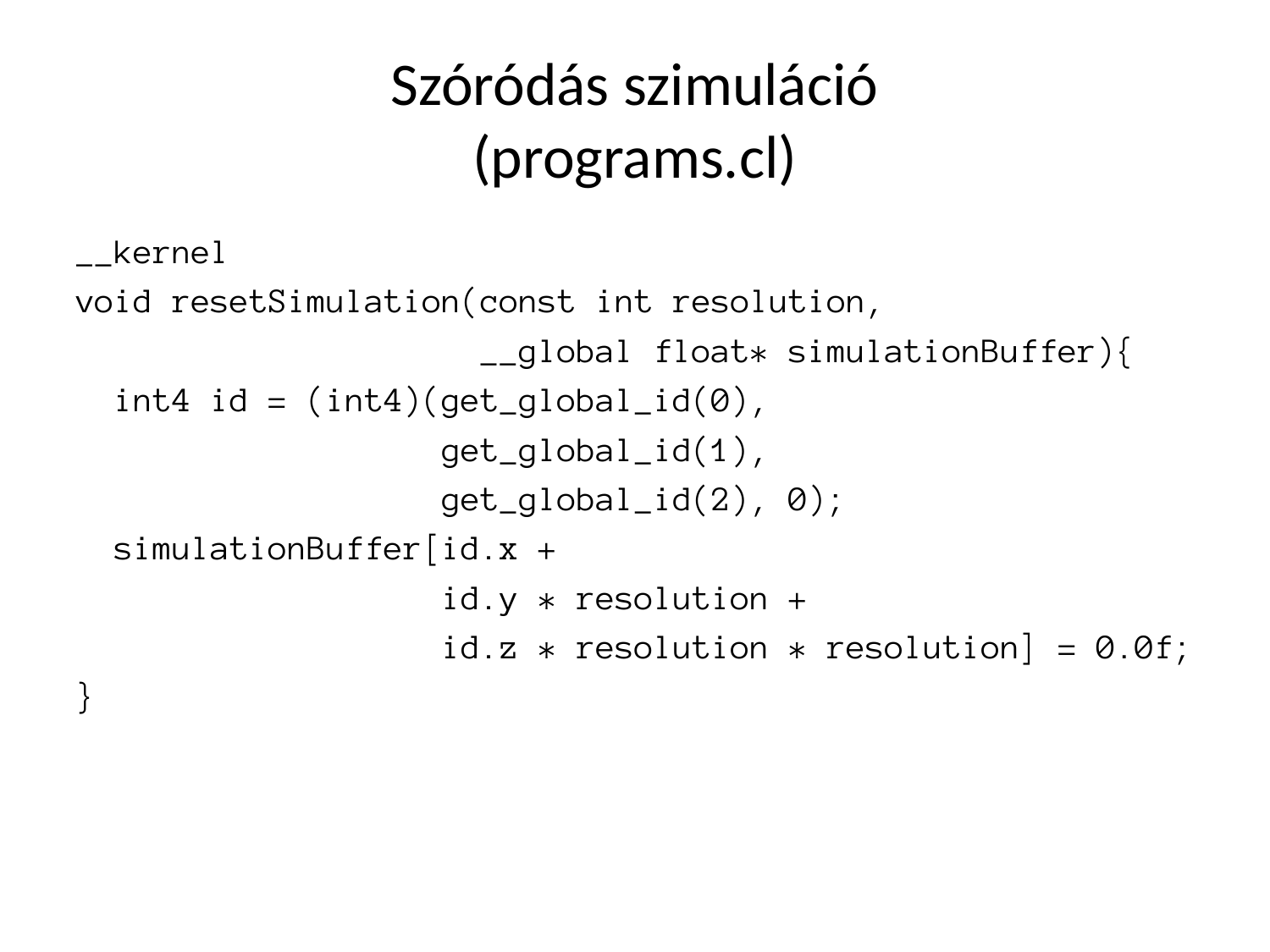

# Szóródás szimuláció (programs.cl)
__kernel
void resetSimulation(const int resolution,
                     __global float* simulationBuffer){
  int4 id = (int4)(get_global_id(0),
                   get_global_id(1),
                   get_global_id(2), 0);
  simulationBuffer[id.x +
                   id.y * resolution +
                   id.z * resolution * resolution] = 0.0f;
}